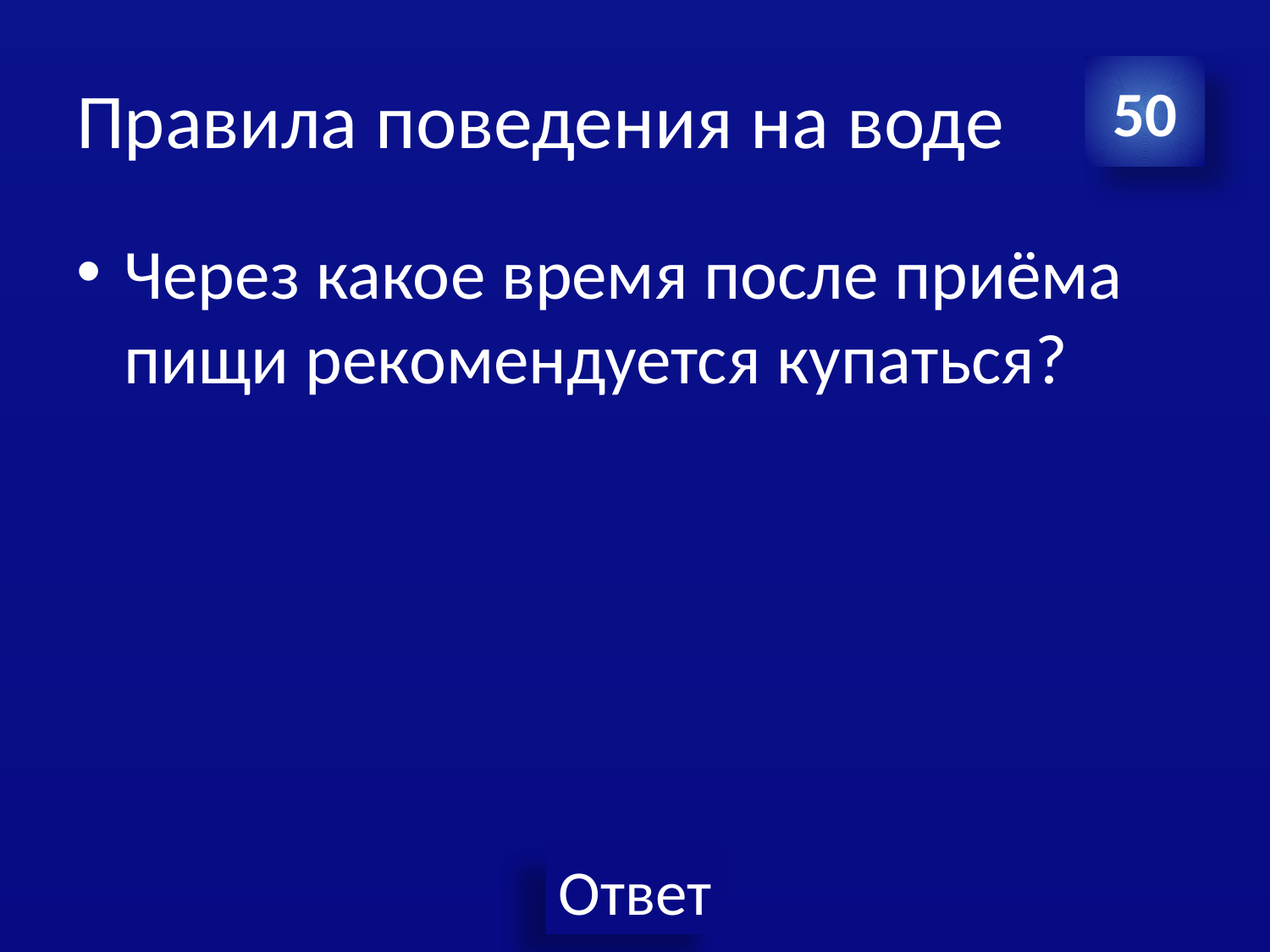

# Правила поведения на воде
50
Через какое время после приёма пищи рекомендуется купаться?